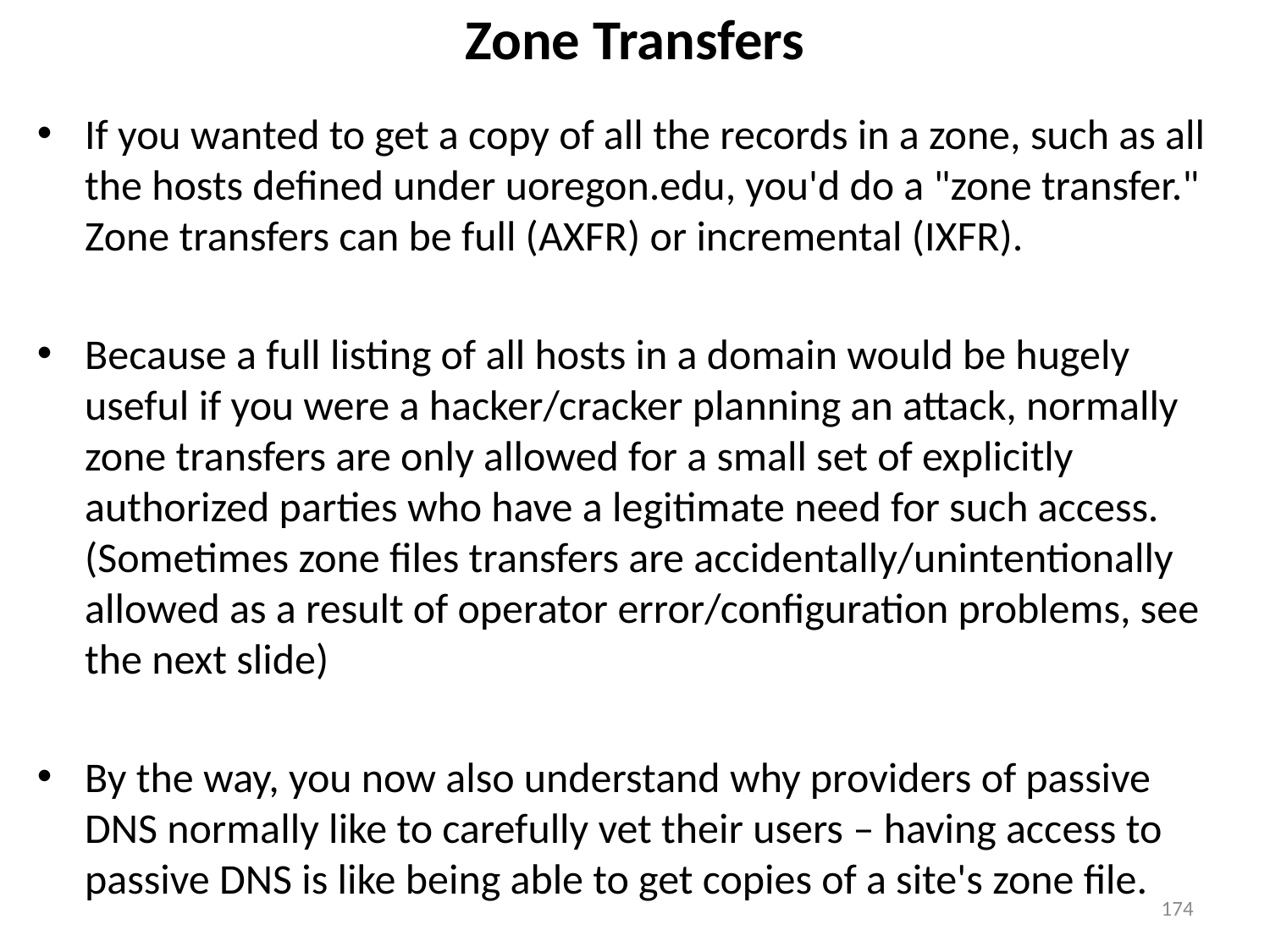

# Zone Transfers
If you wanted to get a copy of all the records in a zone, such as all the hosts defined under uoregon.edu, you'd do a "zone transfer."
Zone transfers can be full (AXFR) or incremental (IXFR).

Because a full listing of all hosts in a domain would be hugely useful if you were a hacker/cracker planning an attack, normally zone transfers are only allowed for a small set of explicitly authorized parties who have a legitimate need for such access. (Sometimes zone files transfers are accidentally/unintentionally allowed as a result of operator error/configuration problems, see the next slide)

By the way, you now also understand why providers of passive DNS normally like to carefully vet their users – having access to passive DNS is like being able to get copies of a site's zone file.
174